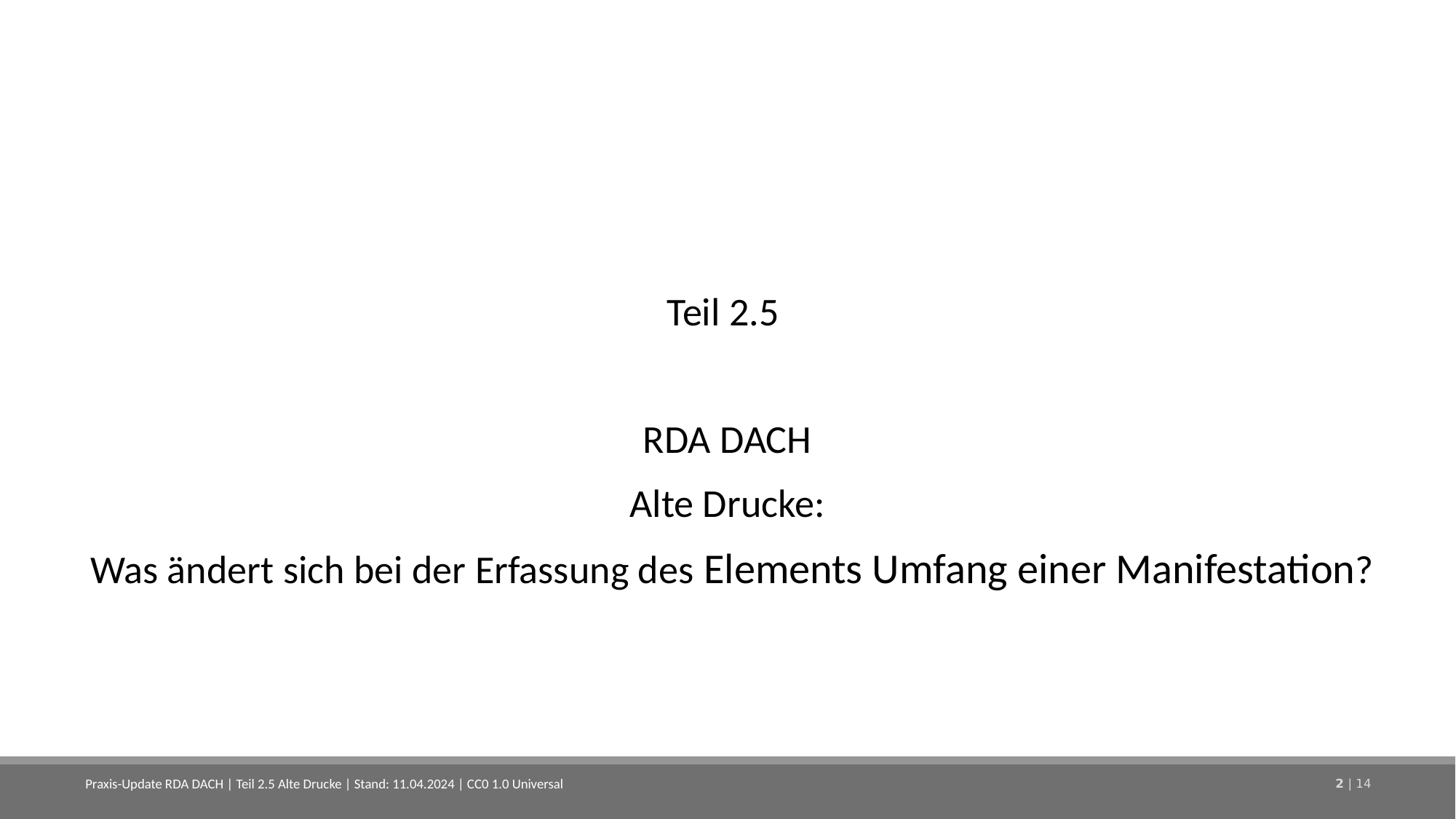

#

Teil 2.5

RDA DACH
Alte Drucke:
 Was ändert sich bei der Erfassung des Elements Umfang einer Manifestation?

Praxis-Update RDA DACH | Teil 2.5 Alte Drucke | Stand: 11.04.2024 | CC0 1.0 Universal
2 | 14